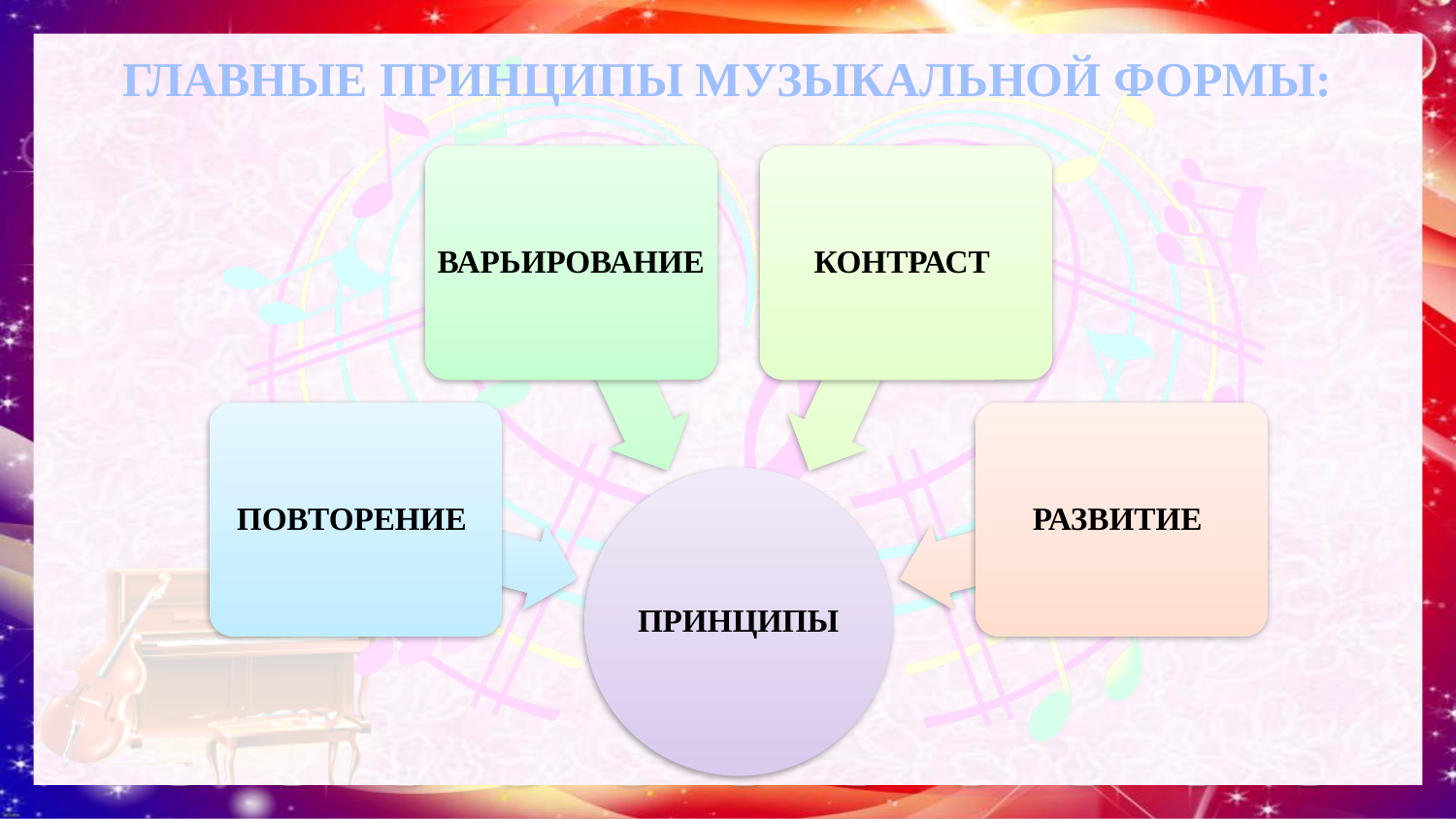

# ГЛАВНЫЕ ПРИНЦИПЫ МУЗЫКАЛЬНОЙ ФОРМЫ:
ПРИНЦИПЫ
ПОВТОРЕНИЕ
ВАРЬИРОВАНИЕ
КОНТРАСТ
РАЗВИТИЕ